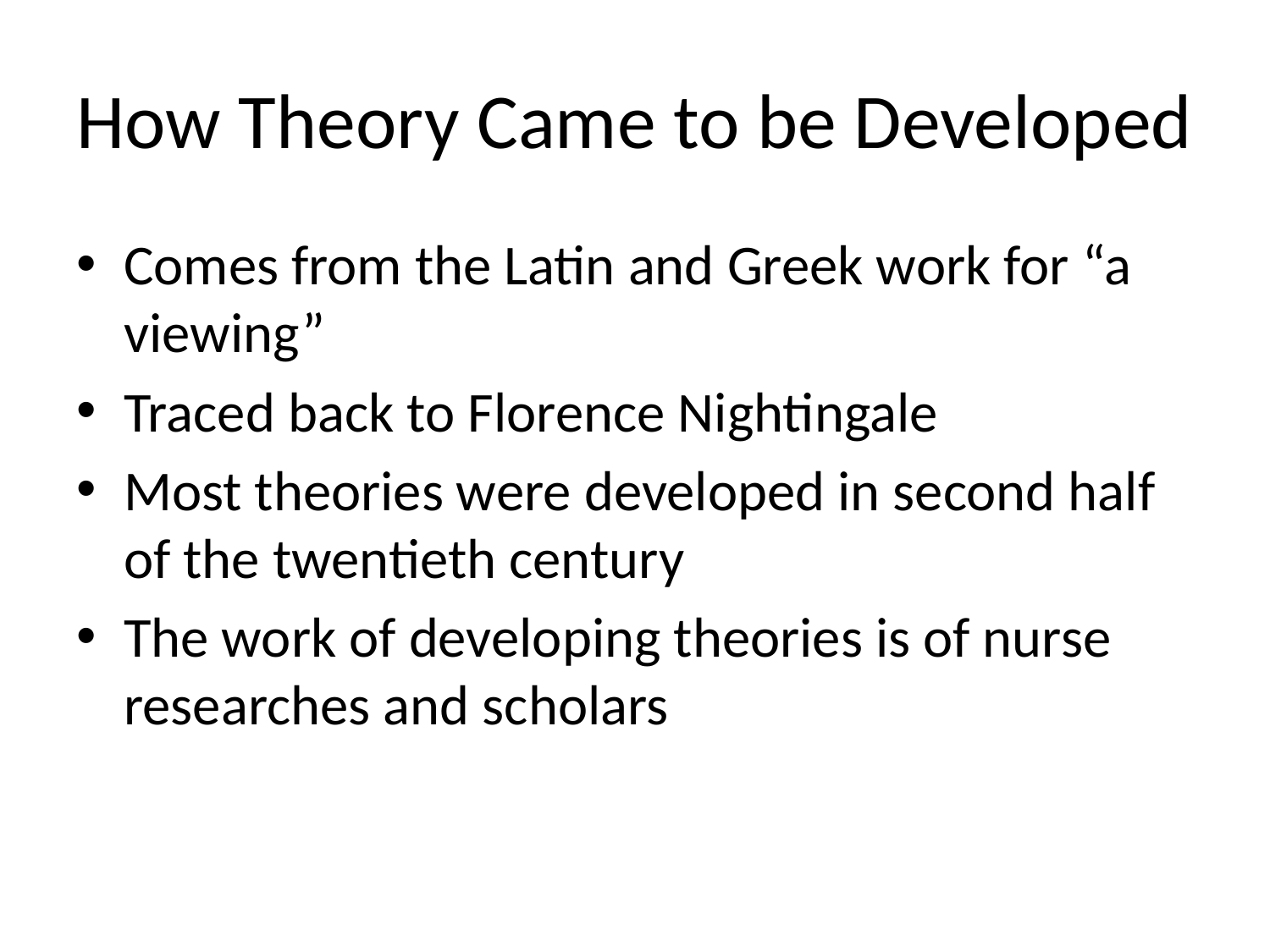

# How Theory Came to be Developed
Comes from the Latin and Greek work for “a viewing”
Traced back to Florence Nightingale
Most theories were developed in second half of the twentieth century
The work of developing theories is of nurse researches and scholars